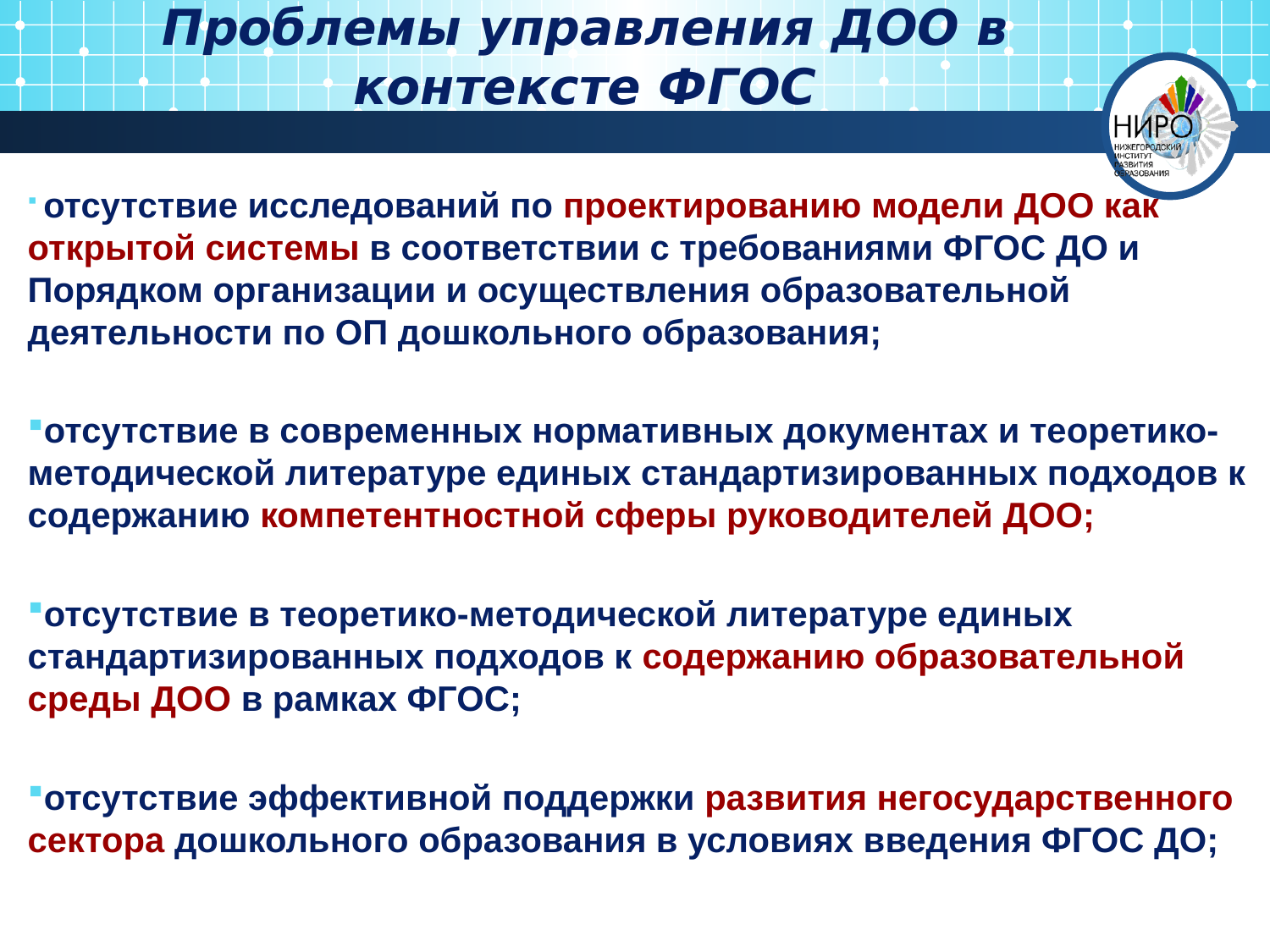

Проблемы управления ДОО в контексте ФГОС
 отсутствие исследований по проектированию модели ДОО как открытой системы в соответствии с требованиями ФГОС ДО и Порядком организации и осуществления образовательной деятельности по ОП дошкольного образования;

отсутствие в современных нормативных документах и теоретико-методической литературе единых стандартизированных подходов к содержанию компетентностной сферы руководителей ДОО;

отсутствие в теоретико-методической литературе единых стандартизированных подходов к содержанию образовательной среды ДОО в рамках ФГОС;

отсутствие эффективной поддержки развития негосударственного сектора дошкольного образования в условиях введения ФГОС ДО;